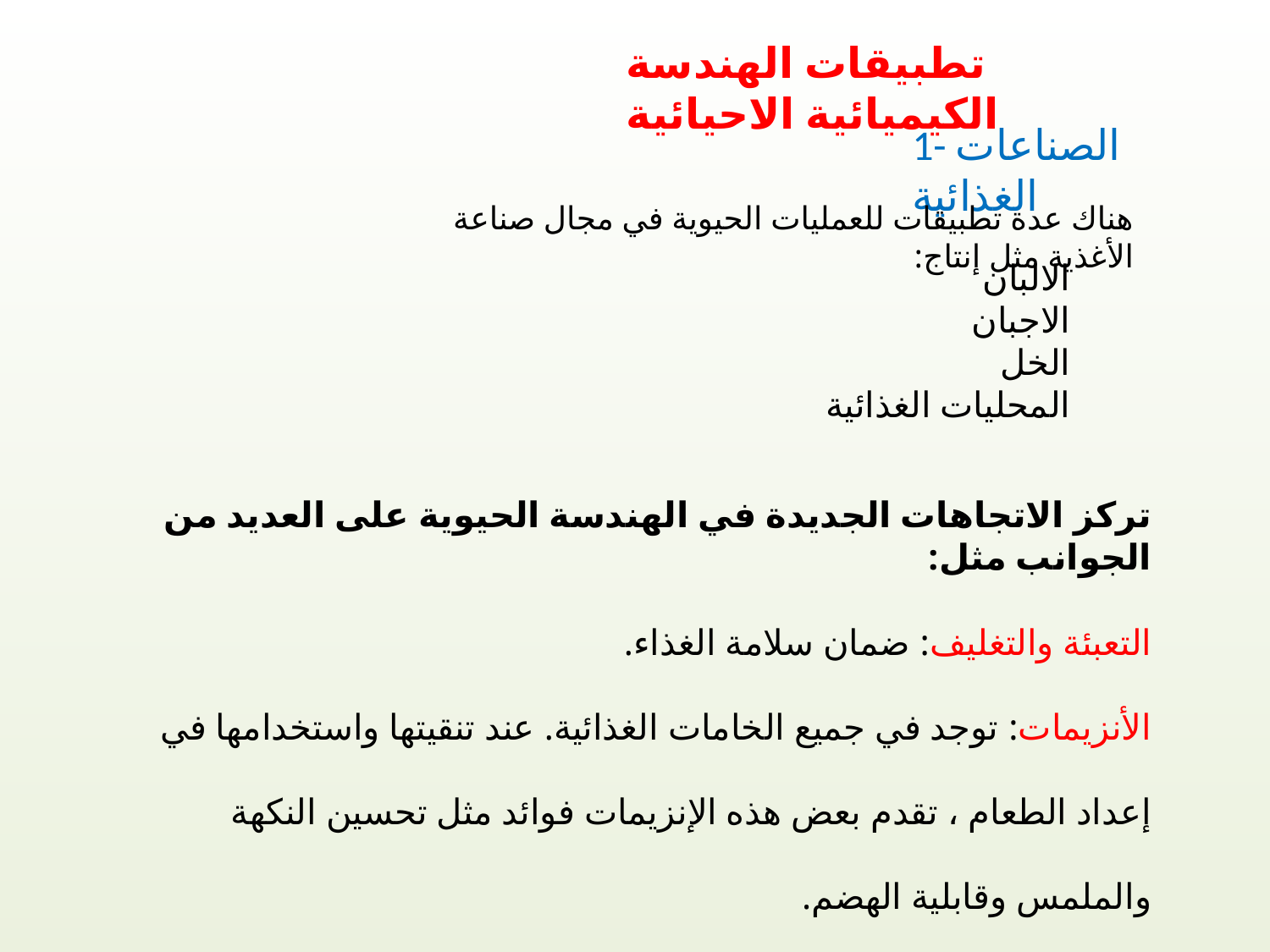

تطبيقات الهندسة الكيميائية الاحيائية
1- الصناعات الغذائية
هناك عدة تطبيقات للعمليات الحيوية في مجال صناعة الأغذية مثل إنتاج:
الالبان
الاجبان
الخل
المحليات الغذائية
تركز الاتجاهات الجديدة في الهندسة الحيوية على العديد من الجوانب مثل:
التعبئة والتغليف: ضمان سلامة الغذاء.
الأنزيمات: توجد في جميع الخامات الغذائية. عند تنقيتها واستخدامها في إعداد الطعام ، تقدم بعض هذه الإنزيمات فوائد مثل تحسين النكهة والملمس وقابلية الهضم.